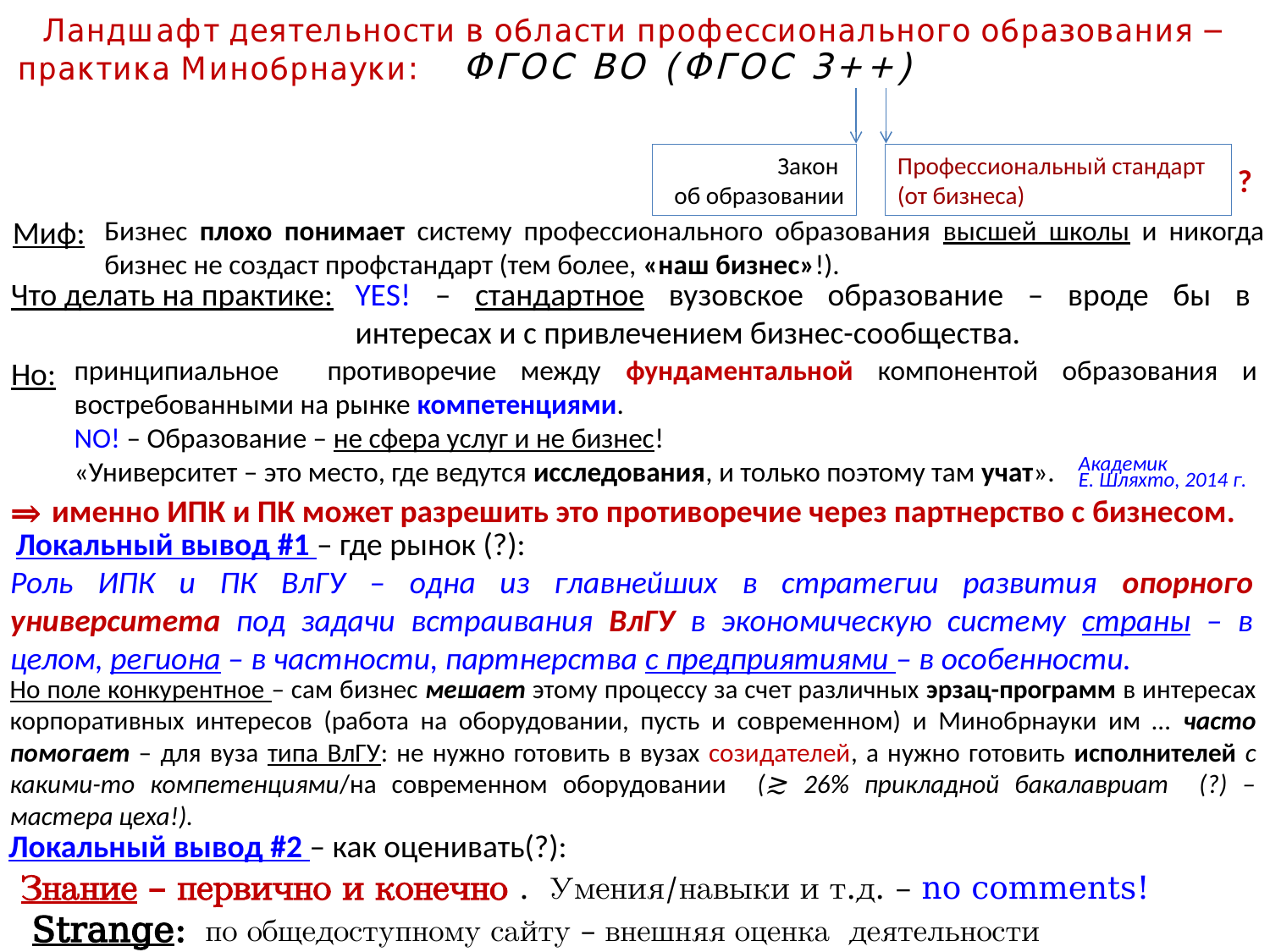

Ландшафт деятельности в области профессионального образования –
практика Минобрнауки:
ФГОС ВО (ФГОС 3++)
Закон
об образовании
Профессиональный стандарт (от бизнеса)
?
Миф:
Бизнес плохо понимает систему профессионального образования высшей школы и никогда бизнес не создаст профстандарт (тем более, «наш бизнес»!).
Что делать на практике:
YES! – стандартное вузовское образование – вроде бы в интересах и с привлечением бизнес-сообщества.
принципиальное  противоречие между фундаментальной компонентой образования и востребованными на рынке компетенциями.
NO! – Образование – не сфера услуг и не бизнес!
«Университет – это место, где ведутся исследования, и только поэтому там учат».
Но:
Академик
Е. Шляхто, 2014 г.
⇒ именно ИПК и ПК может разрешить это противоречие через партнерство с бизнесом.
Локальный вывод #1 – где рынок (?):
Роль ИПК и ПК ВлГУ – одна из главнейших в стратегии развития опорного университета под задачи встраивания ВлГУ в экономическую систему страны – в целом, региона – в частности, партнерства с предприятиями – в особенности.
Но поле конкурентное – сам бизнес мешает этому процессу за счет различных эрзац-программ в интересах корпоративных интересов (работа на оборудовании, пусть и современном) и Минобрнауки им … часто помогает – для вуза типа ВлГУ: не нужно готовить в вузах созидателей, а нужно готовить исполнителей с какими-то компетенциями/на современном оборудовании  (≳ 26% прикладной бакалавриат  (?) – мастера цеха!).
Локальный вывод #2 – как оценивать(?):
Знание – первично и конечно .  Умения/навыки и т.д. – no comments!
 Strange:  по общедоступному сайту – внешняя оценка  деятельности университета!? Cf. …